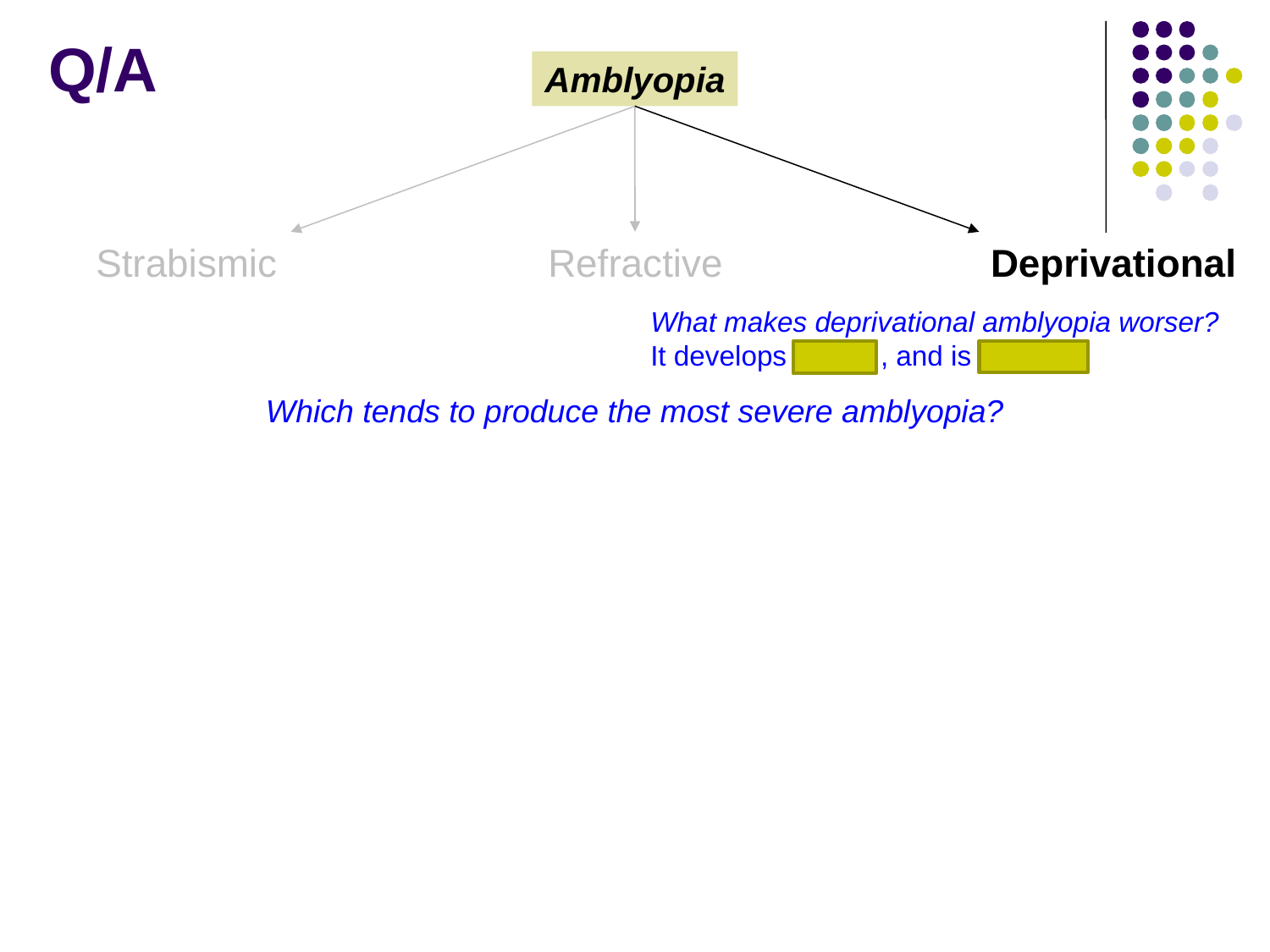

Q/A
Amblyopia
Strabismic
Refractive
Deprivational
What makes deprivational amblyopia worser?
It develops  faster , and is  ‘deeper’

Which tends to produce the most severe amblyopia?